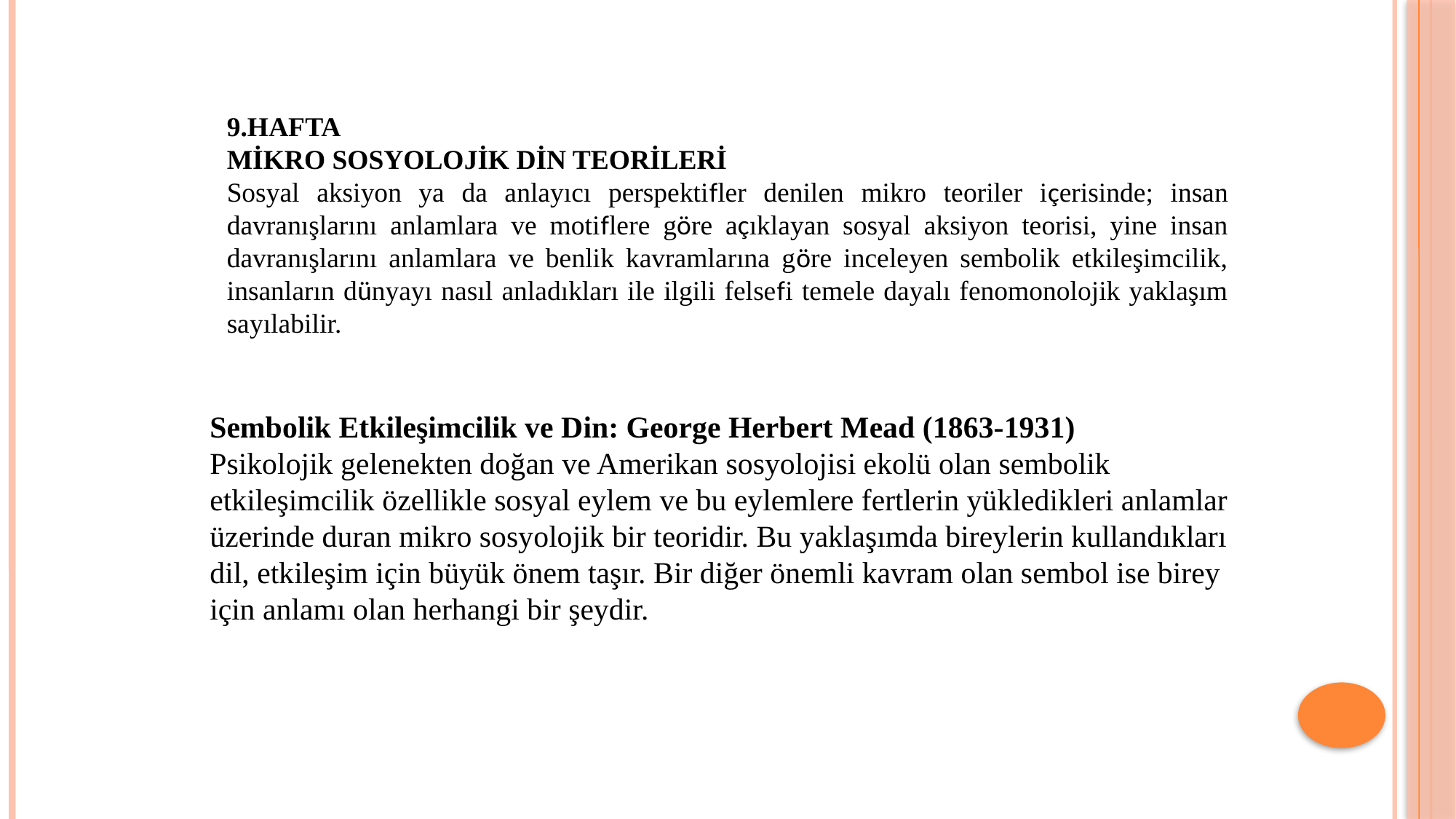

9.HAFTA
MİKRO SOSYOLOJİK DİN TEORİLERİ
Sosyal aksiyon ya da anlayıcı perspektifler denilen mikro teoriler içerisinde; insan davranışlarını anlamlara ve motiflere göre açıklayan sosyal aksiyon teorisi, yine insan davranışlarını anlamlara ve benlik kavramlarına göre inceleyen sembolik etkileşimcilik, insanların dünyayı nasıl anladıkları ile ilgili felsefi temele dayalı fenomonolojik yaklaşım sayılabilir.
Sembolik Etkileşimcilik ve Din: George Herbert Mead (1863-1931)
Psikolojik gelenekten doğan ve Amerikan sosyolojisi ekolü olan sembolik etkileşimcilik özellikle sosyal eylem ve bu eylemlere fertlerin yükledikleri anlamlar üzerinde duran mikro sosyolojik bir teoridir. Bu yaklaşımda bireylerin kullandıkları dil, etkileşim için büyük önem taşır. Bir diğer önemli kavram olan sembol ise birey için anlamı olan herhangi bir şeydir.